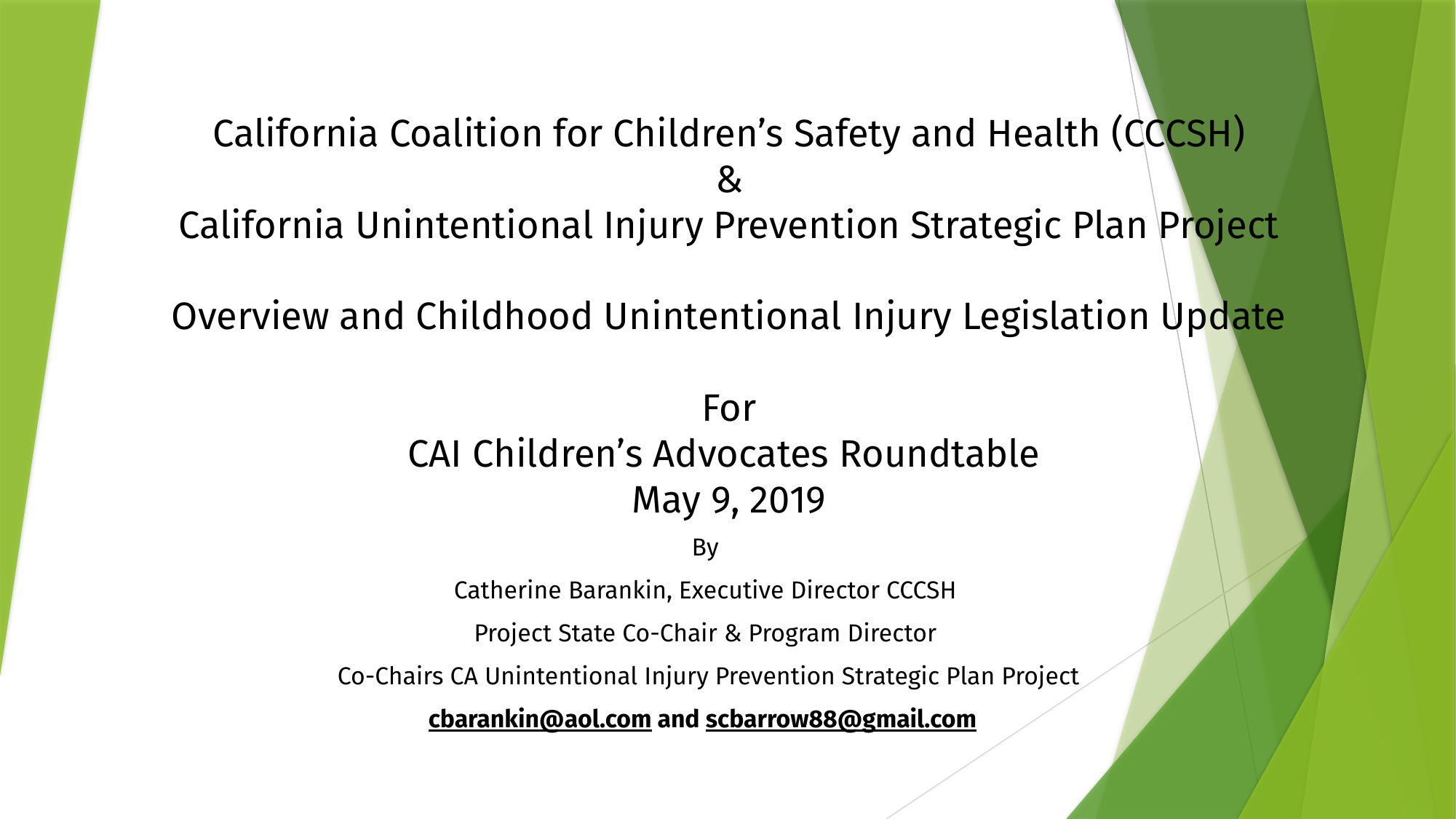

# California Coalition for Children’s Safety and Health (CCCSH) & California Unintentional Injury Prevention Strategic Plan Project Overview and Childhood Unintentional Injury Legislation Update For CAI Children’s Advocates Roundtable May 9, 2019
By
Catherine Barankin, Executive Director CCCSH
Project State Co-Chair & Program Director
 Co-Chairs CA Unintentional Injury Prevention Strategic Plan Project
cbarankin@aol.com and scbarrow88@gmail.com